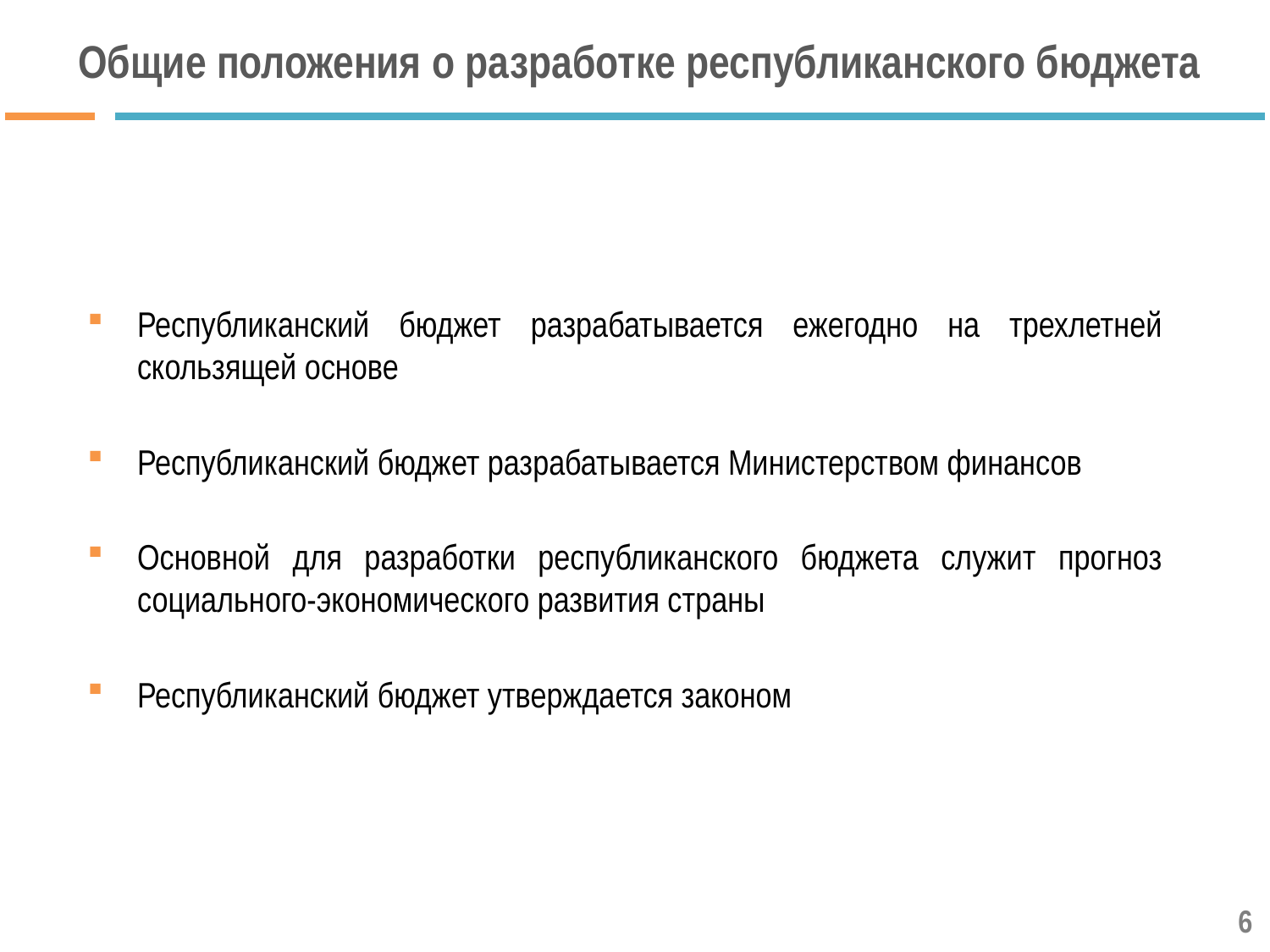

# Общие положения о разработке республиканского бюджета
Республиканский бюджет разрабатывается ежегодно на трехлетней скользящей основе
Республиканский бюджет разрабатывается Министерством финансов
Основной для разработки республиканского бюджета служит прогноз социального-экономического развития страны
Республиканский бюджет утверждается законом
6